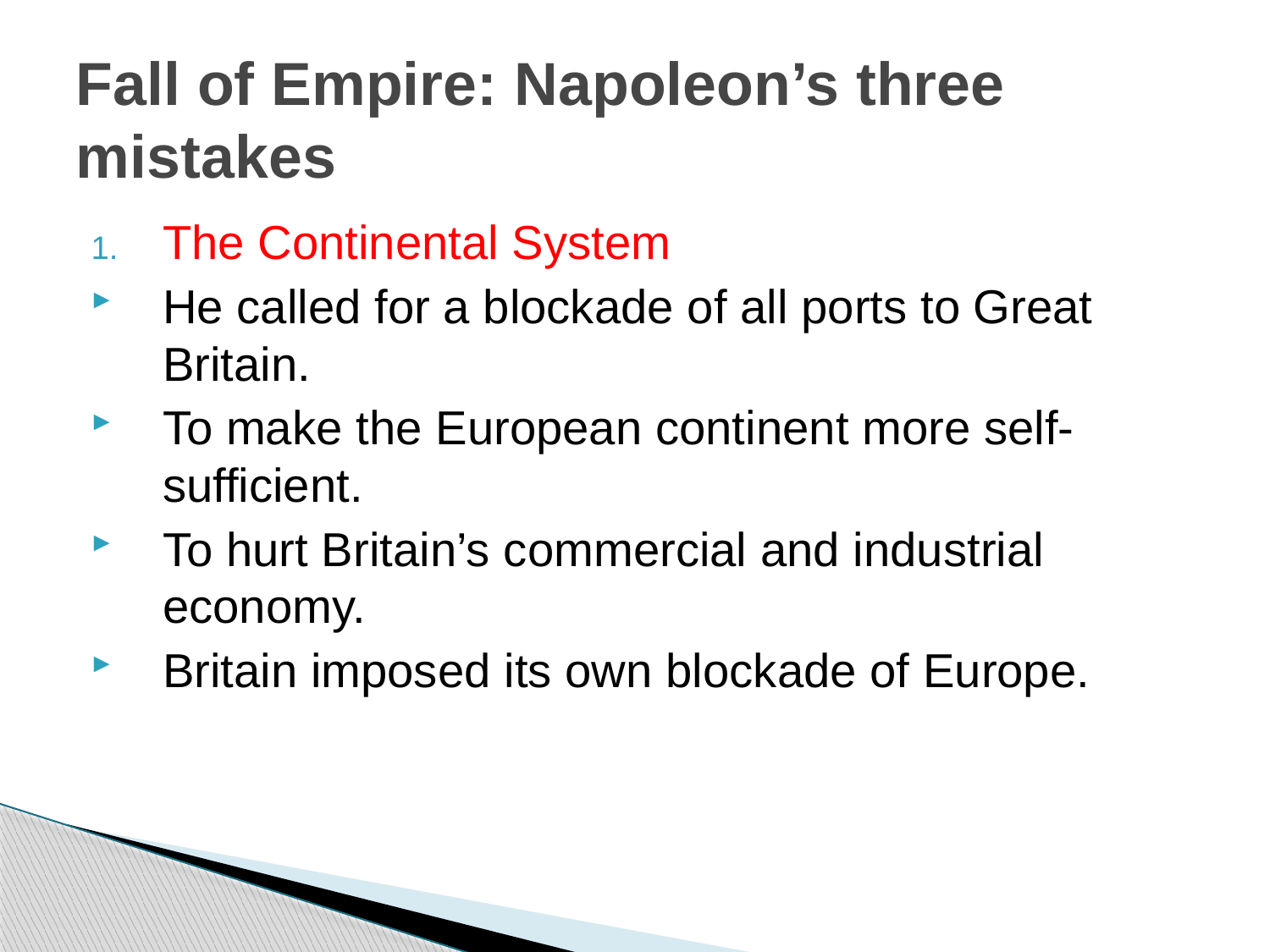

# Fall of Empire: Napoleon’s three mistakes
The Continental System
He called for a blockade of all ports to Great Britain.
To make the European continent more self-sufficient.
To hurt Britain’s commercial and industrial economy.
Britain imposed its own blockade of Europe.